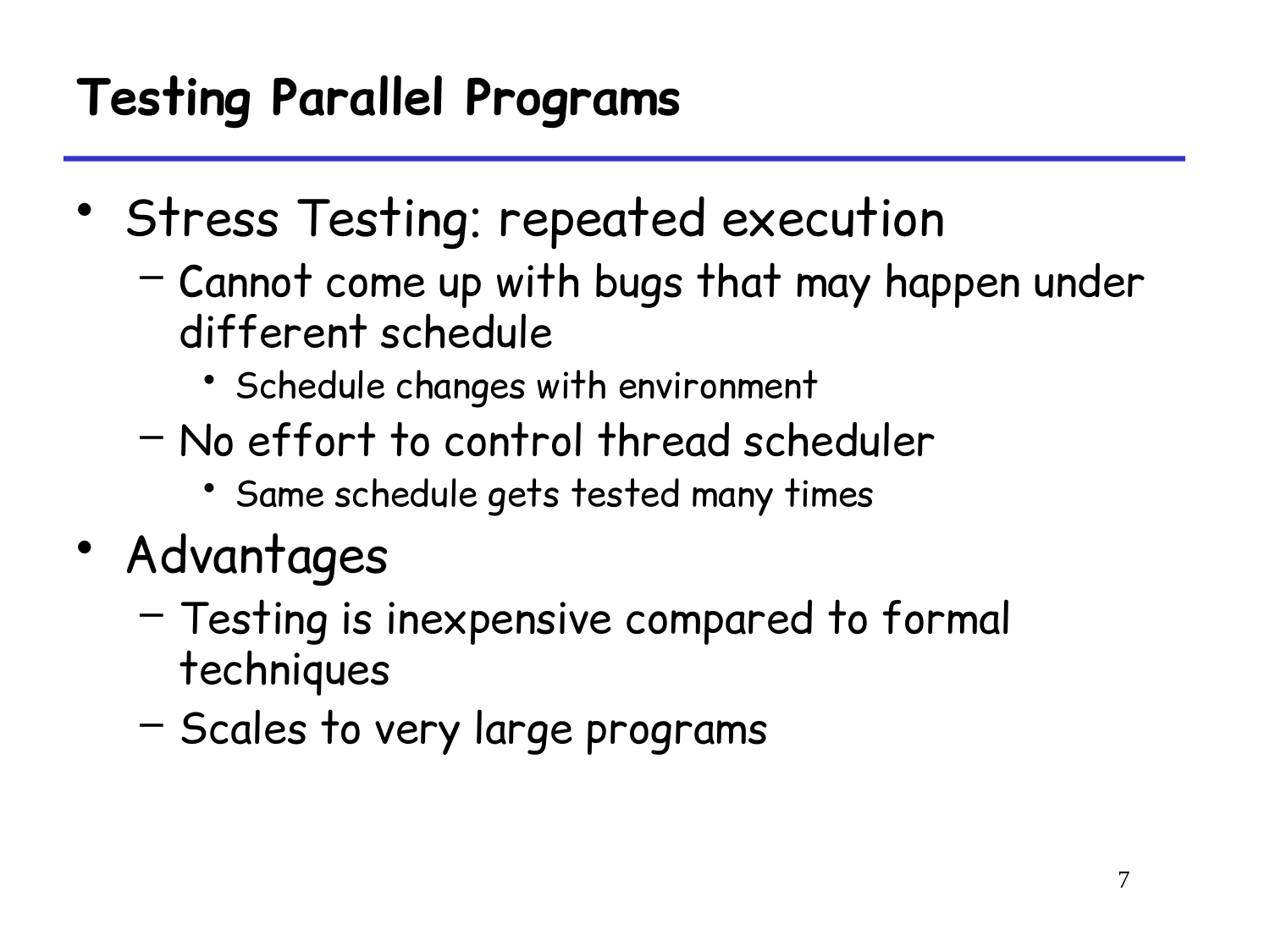

# Testing Parallel Programs
Stress Testing: repeated execution
Cannot come up with bugs that may happen under different schedule
Schedule changes with environment
No effort to control thread scheduler
Same schedule gets tested many times
Advantages
Testing is inexpensive compared to formal techniques
Scales to very large programs
7